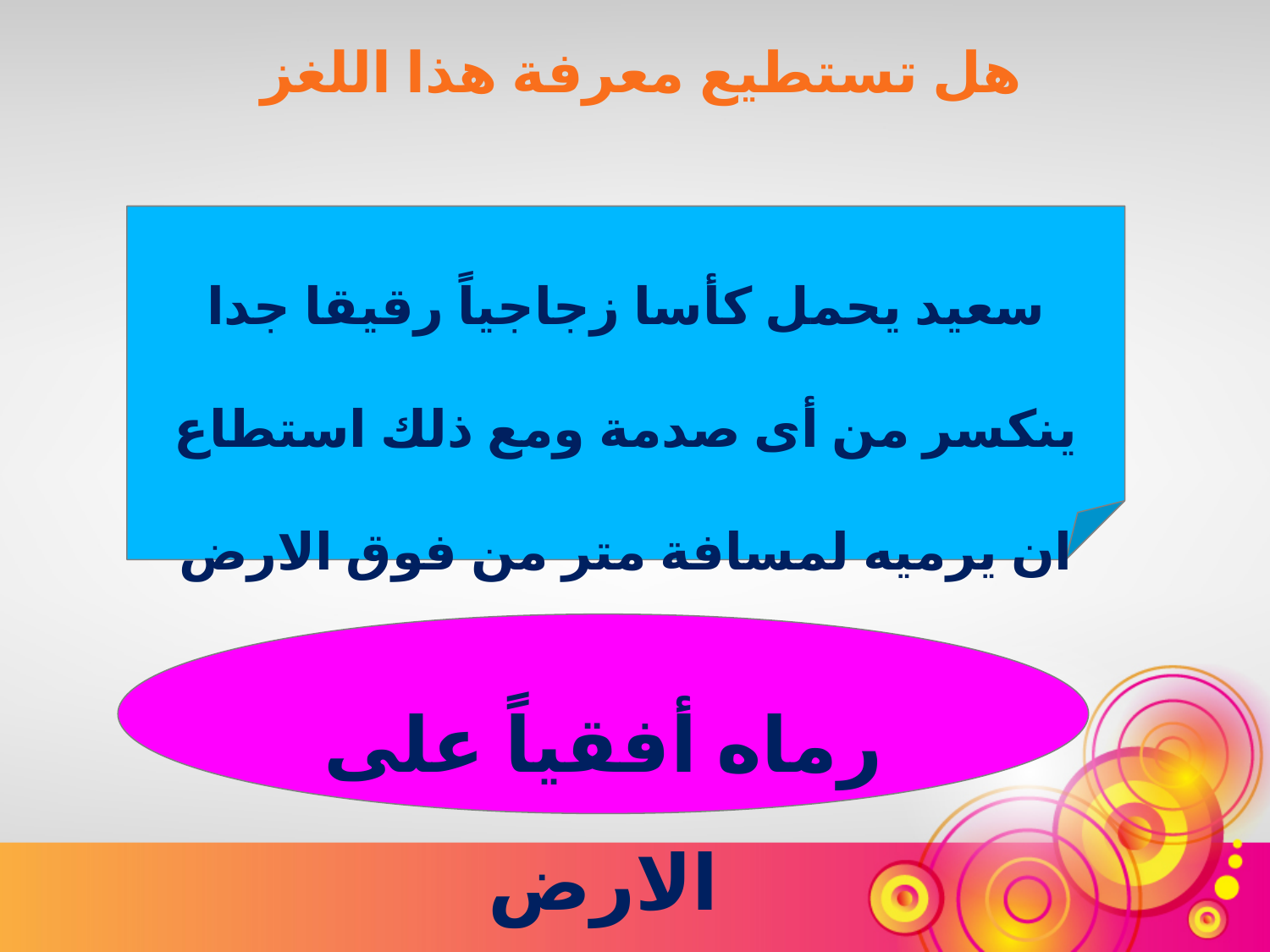

هل تستطيع معرفة هذا اللغز
سعيد يحمل كأسا زجاجياً رقيقا جدا ينكسر من أى صدمة ومع ذلك استطاع ان يرميه لمسافة متر من فوق الارض ولم ينكسر . كيف ؟
رماه أفقياً على الارض